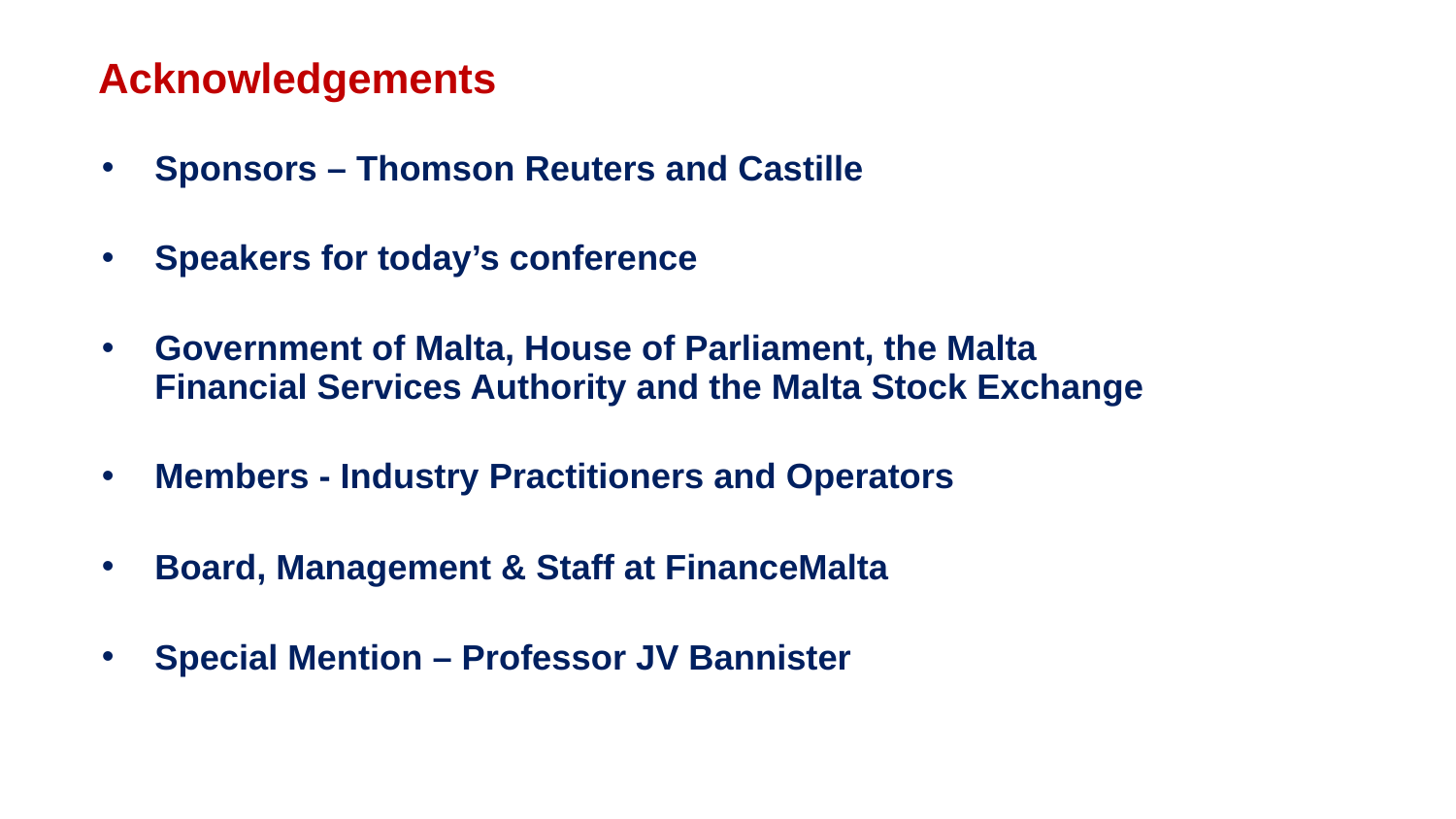

Acknowledgements
Sponsors – Thomson Reuters and Castille

Speakers for today’s conference

Government of Malta, House of Parliament, the Malta Financial Services Authority and the Malta Stock Exchange

Members - Industry Practitioners and Operators

Board, Management & Staff at FinanceMalta

Special Mention – Professor JV Bannister